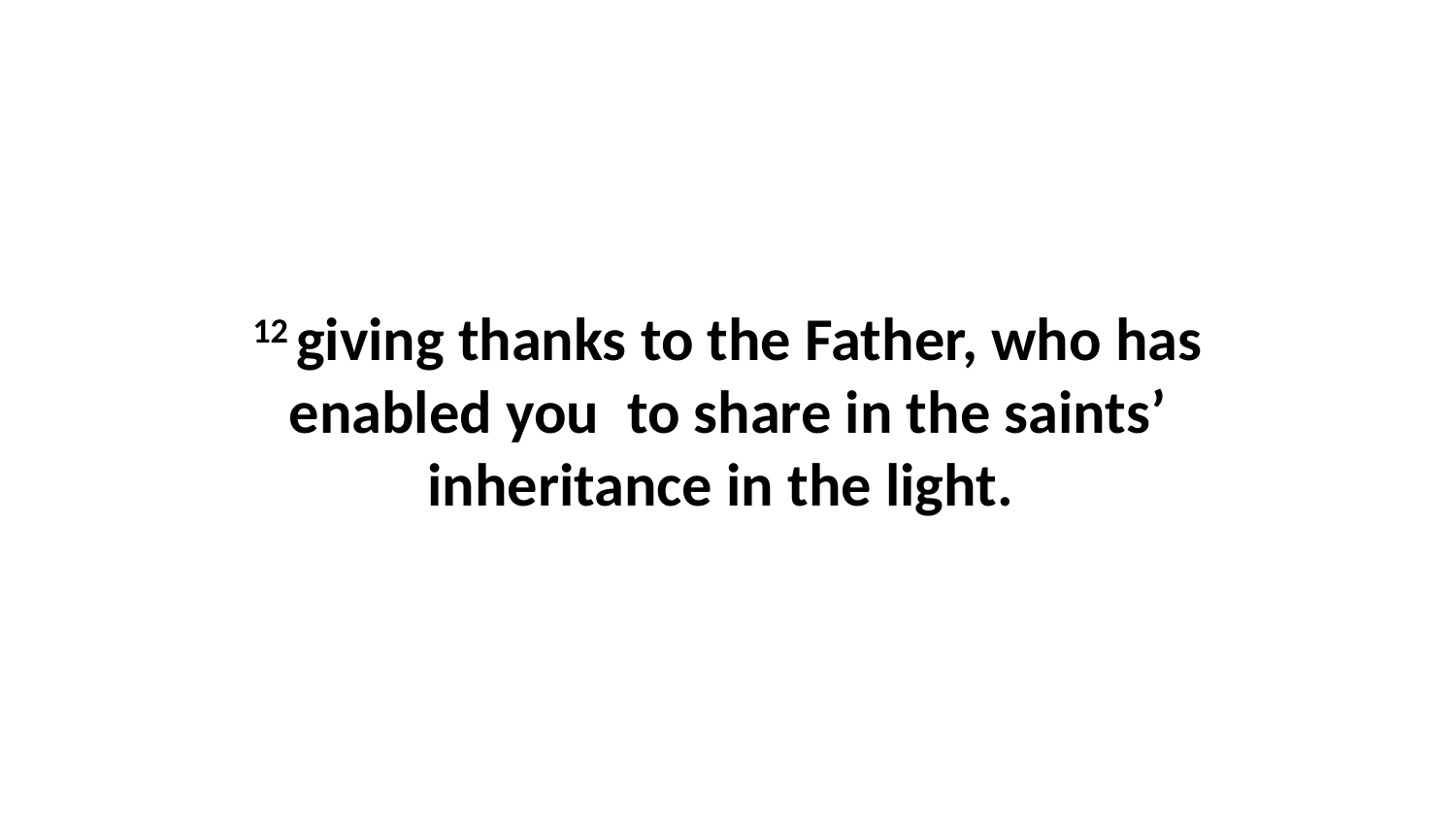

12 giving thanks to the Father, who has enabled you  to share in the saints’ inheritance in the light.